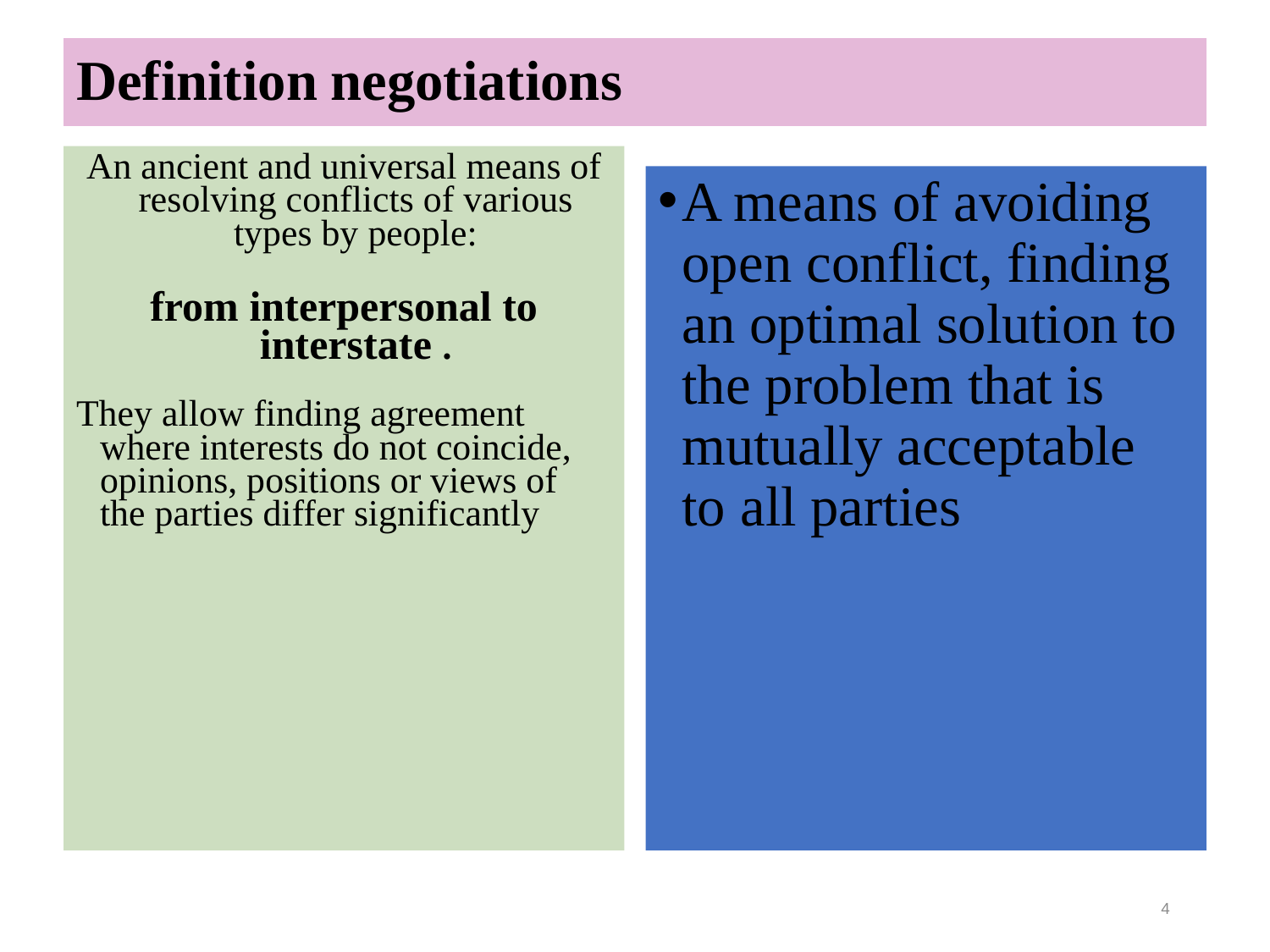

# Definition negotiations
An ancient and universal means of resolving conflicts of various types by people:

from interpersonal to interstate .

They allow finding agreement where interests do not coincide, opinions, positions or views of the parties differ significantly
A means of avoiding open conflict, finding an optimal solution to the problem that is mutually acceptable to all parties
4